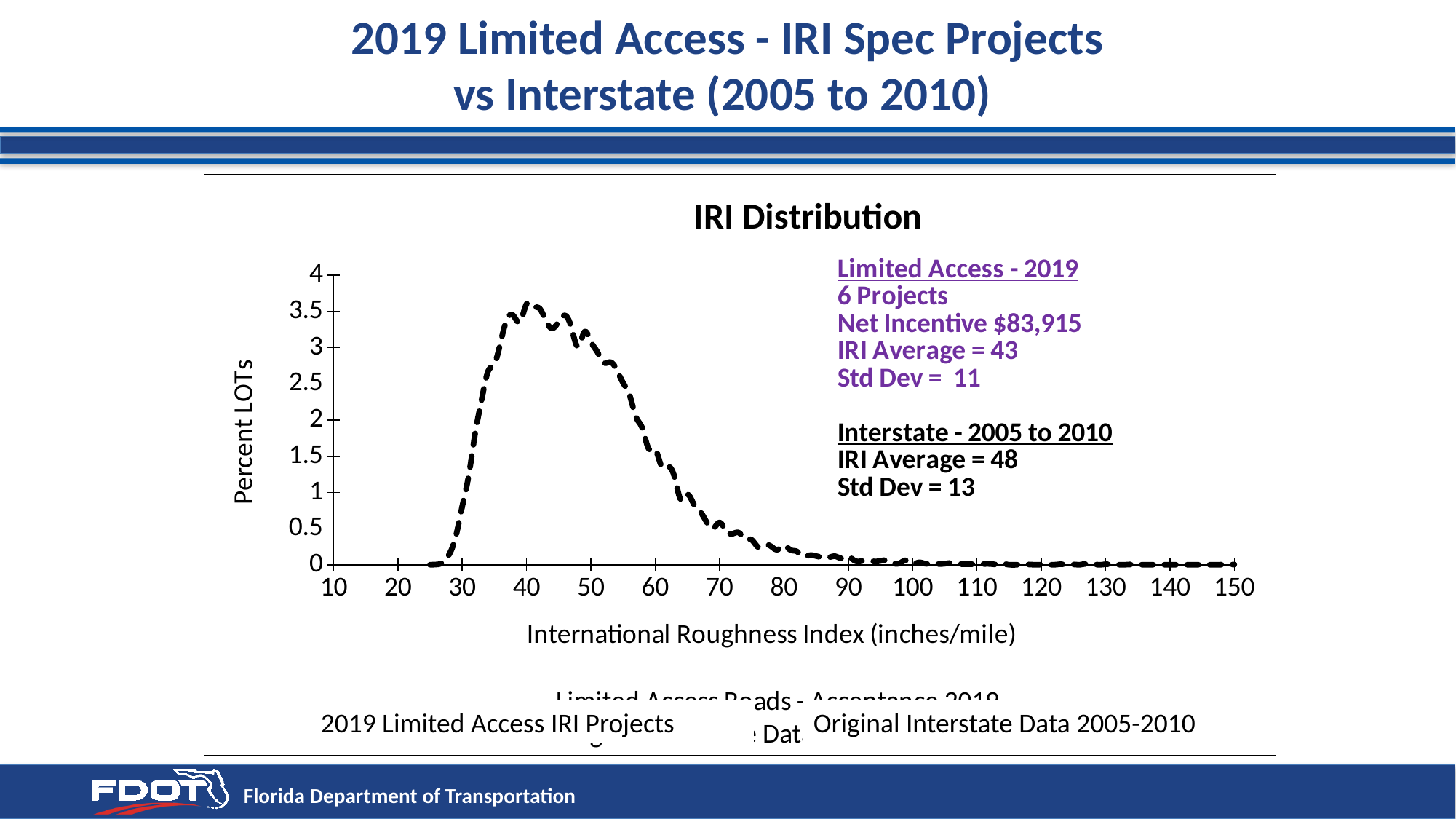

# 2019 Limited Access - IRI Spec Projects vs Interstate (2005 to 2010)

### Chart: IRI Distribution

| Category | Limited Access Roads - Acceptance 2019 |  |
|---|---|---|
2019 Limited Access IRI Projects
Original Interstate Data 2005-2010